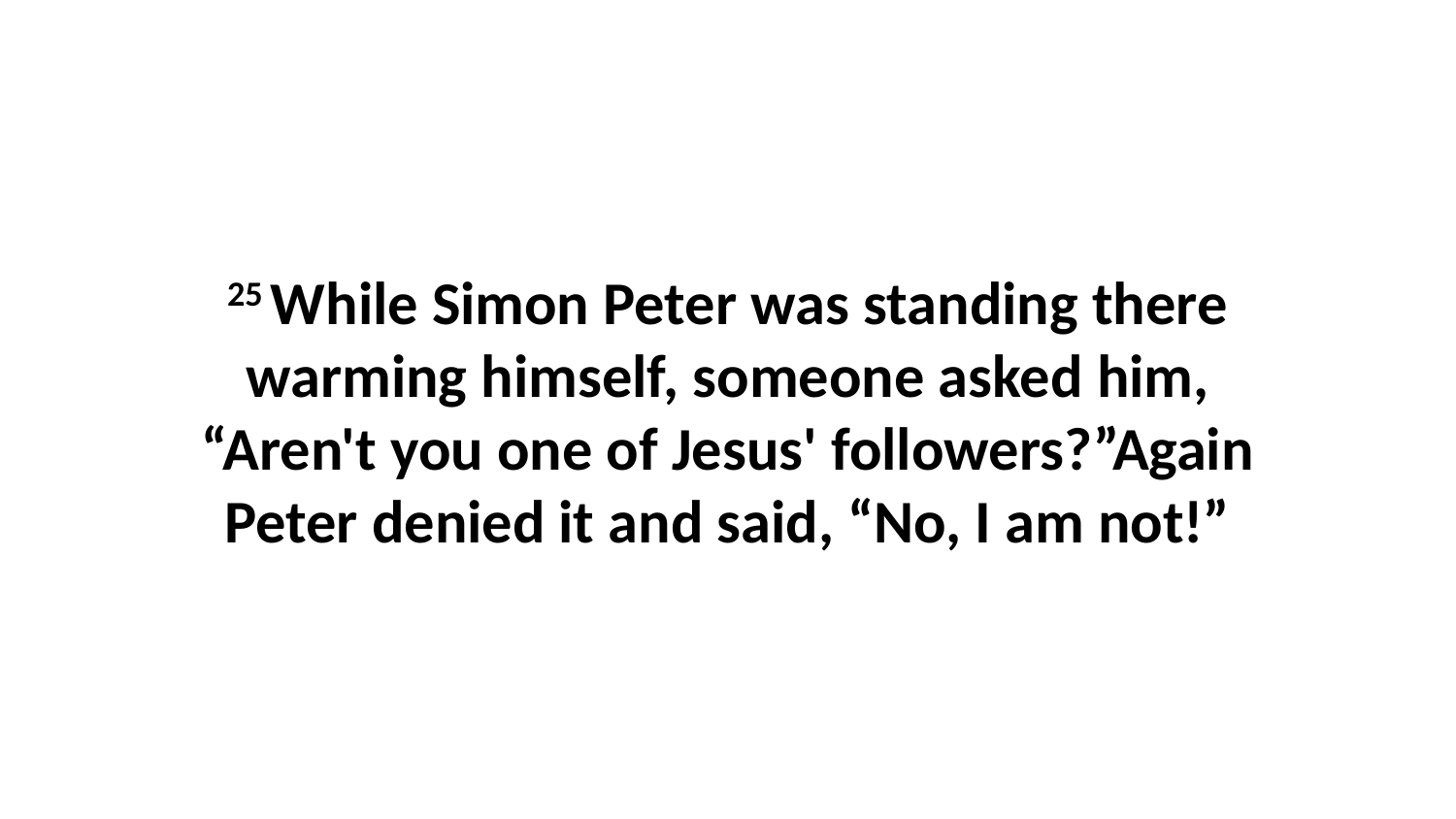

25 While Simon Peter was standing there warming himself, someone asked him, “Aren't you one of Jesus' followers?”Again Peter denied it and said, “No, I am not!”